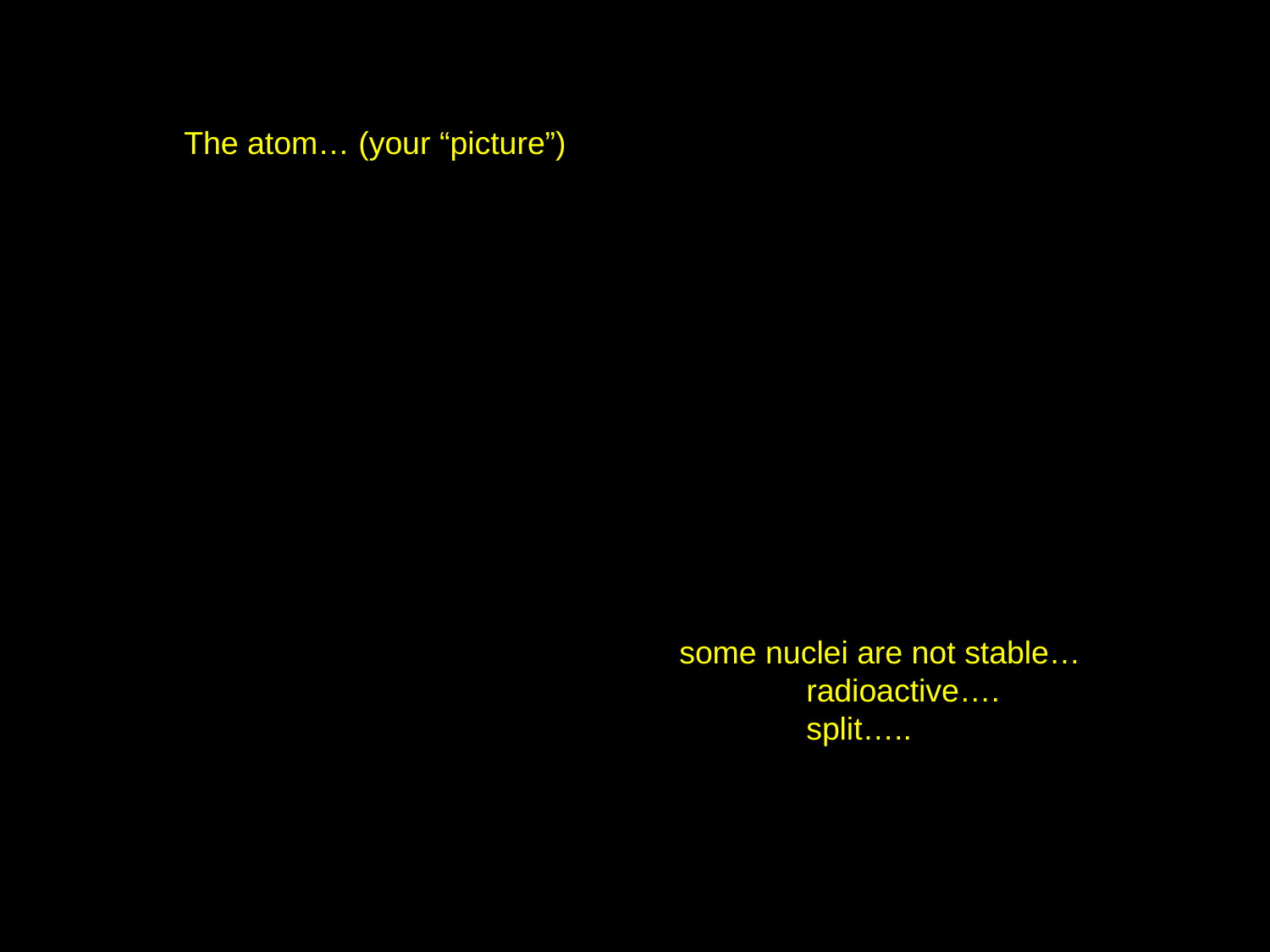

The atom… (your “picture”)
some nuclei are not stable…
	radioactive….
	split…..